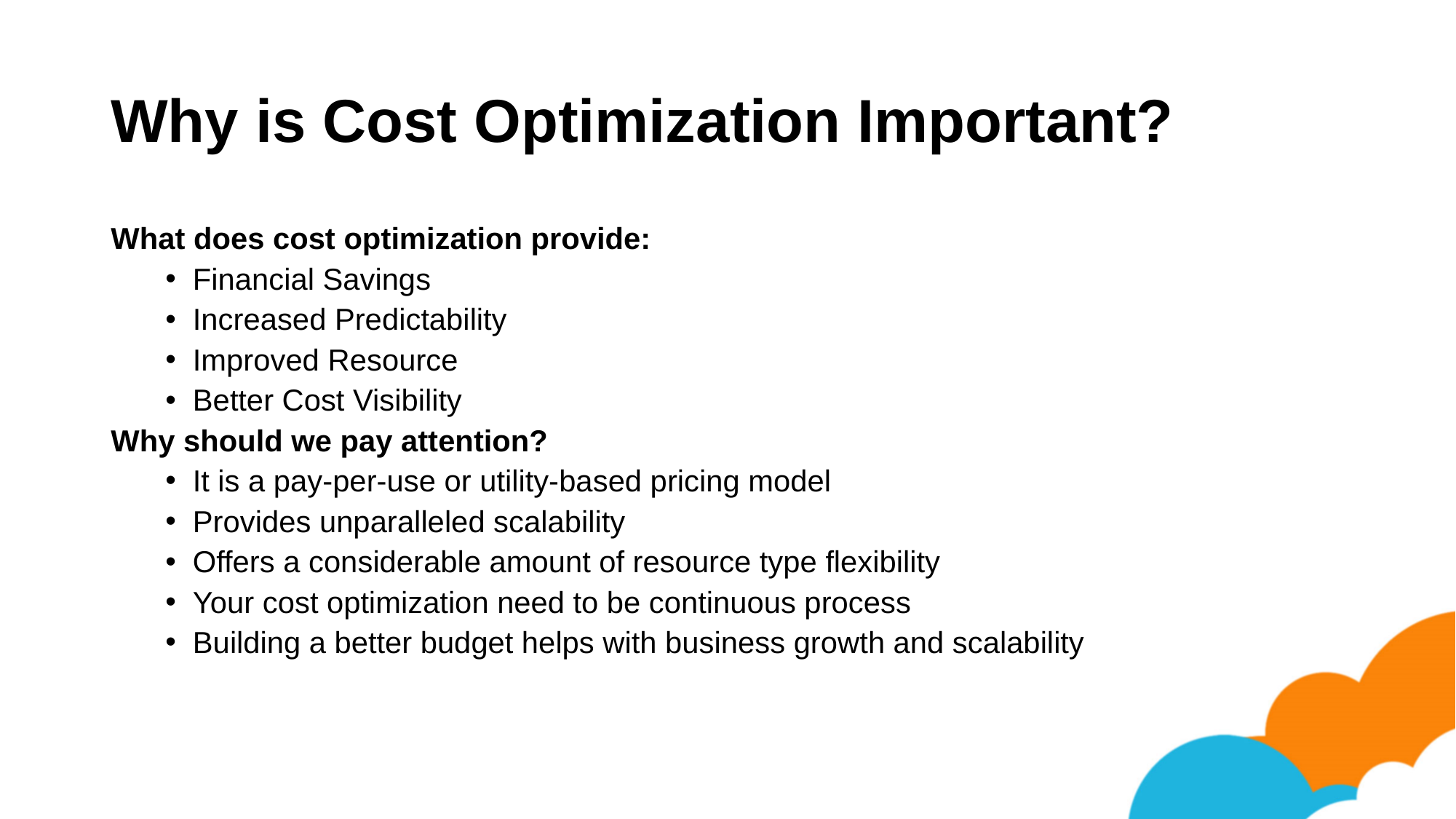

# Why is Cost Optimization Important?
What does cost optimization provide:
Financial Savings
Increased Predictability
Improved Resource
Better Cost Visibility
Why should we pay attention?
It is a pay-per-use or utility-based pricing model
Provides unparalleled scalability
Offers a considerable amount of resource type flexibility
Your cost optimization need to be continuous process
Building a better budget helps with business growth and scalability